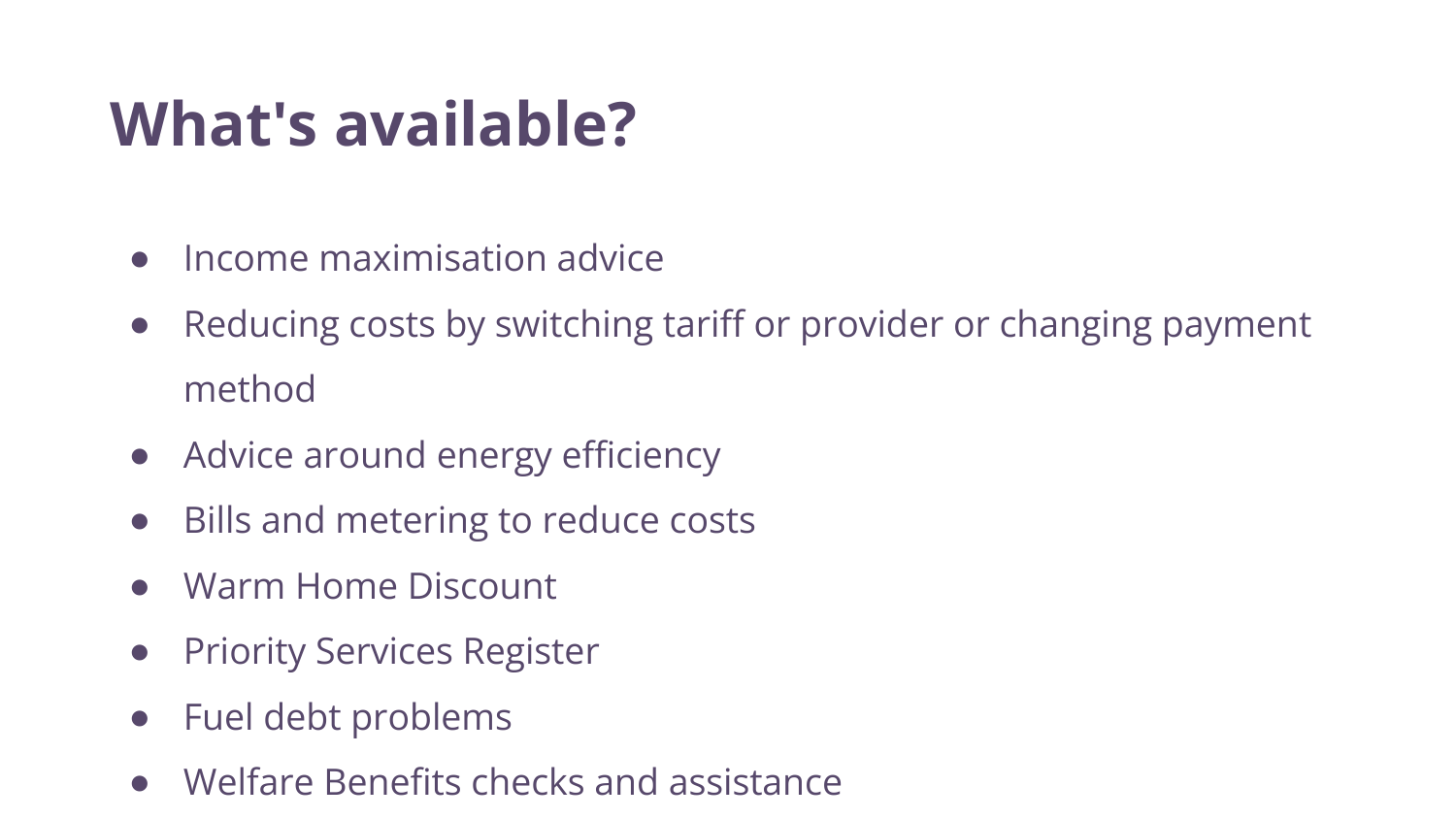

# What's available?

Income maximisation advice
Reducing costs by switching tariff or provider or changing payment method
Advice around energy efficiency
Bills and metering to reduce costs
Warm Home Discount
Priority Services Register
Fuel debt problems
Welfare Benefits checks and assistance